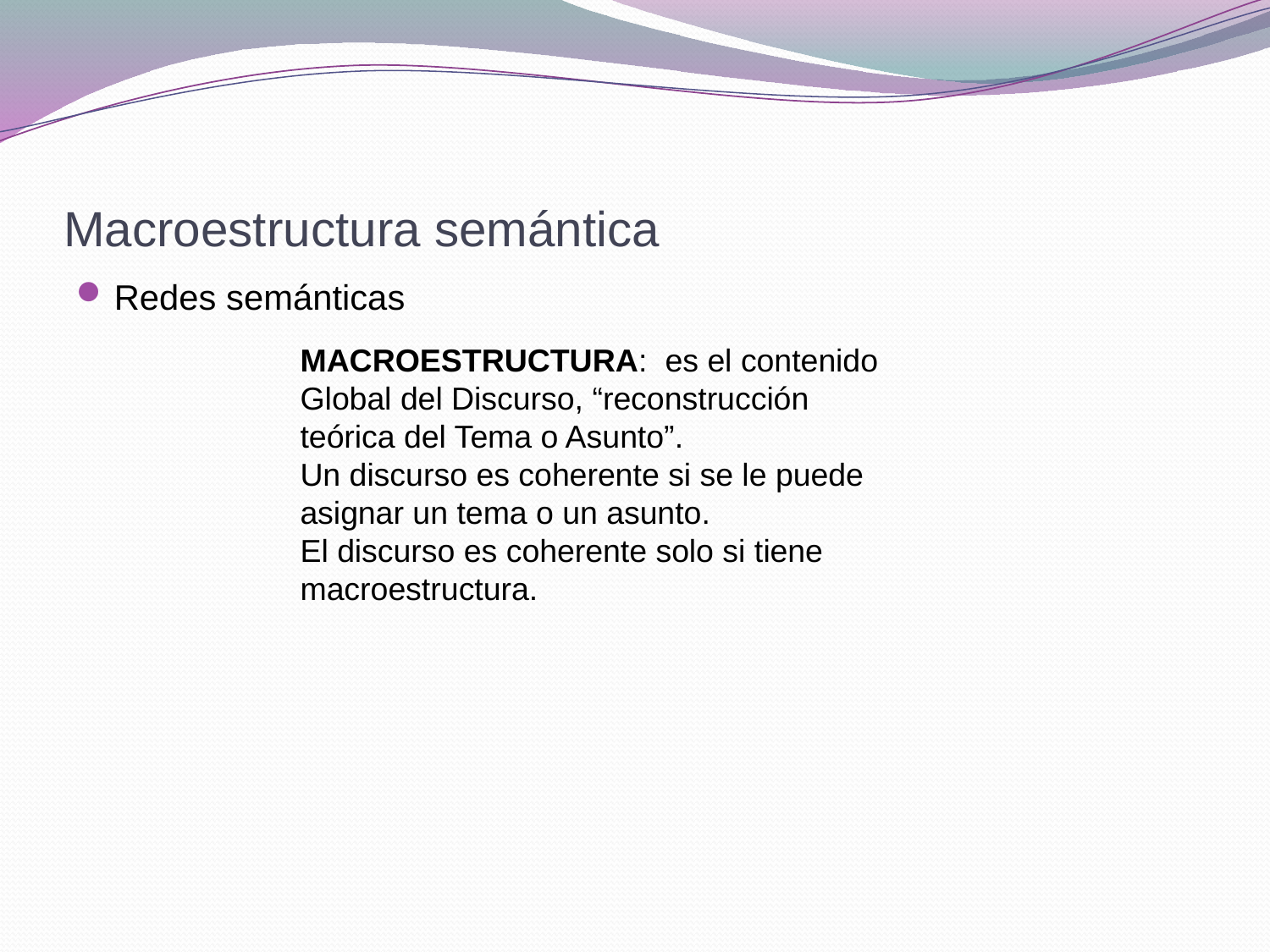

# Macroestructura semántica

MACROESTRUCTURA:  es el contenido Global del Discurso, “reconstrucción teórica del Tema o Asunto”.
Un discurso es coherente si se le puede asignar un tema o un asunto.
El discurso es coherente solo si tiene macroestructura.

Redes semánticas